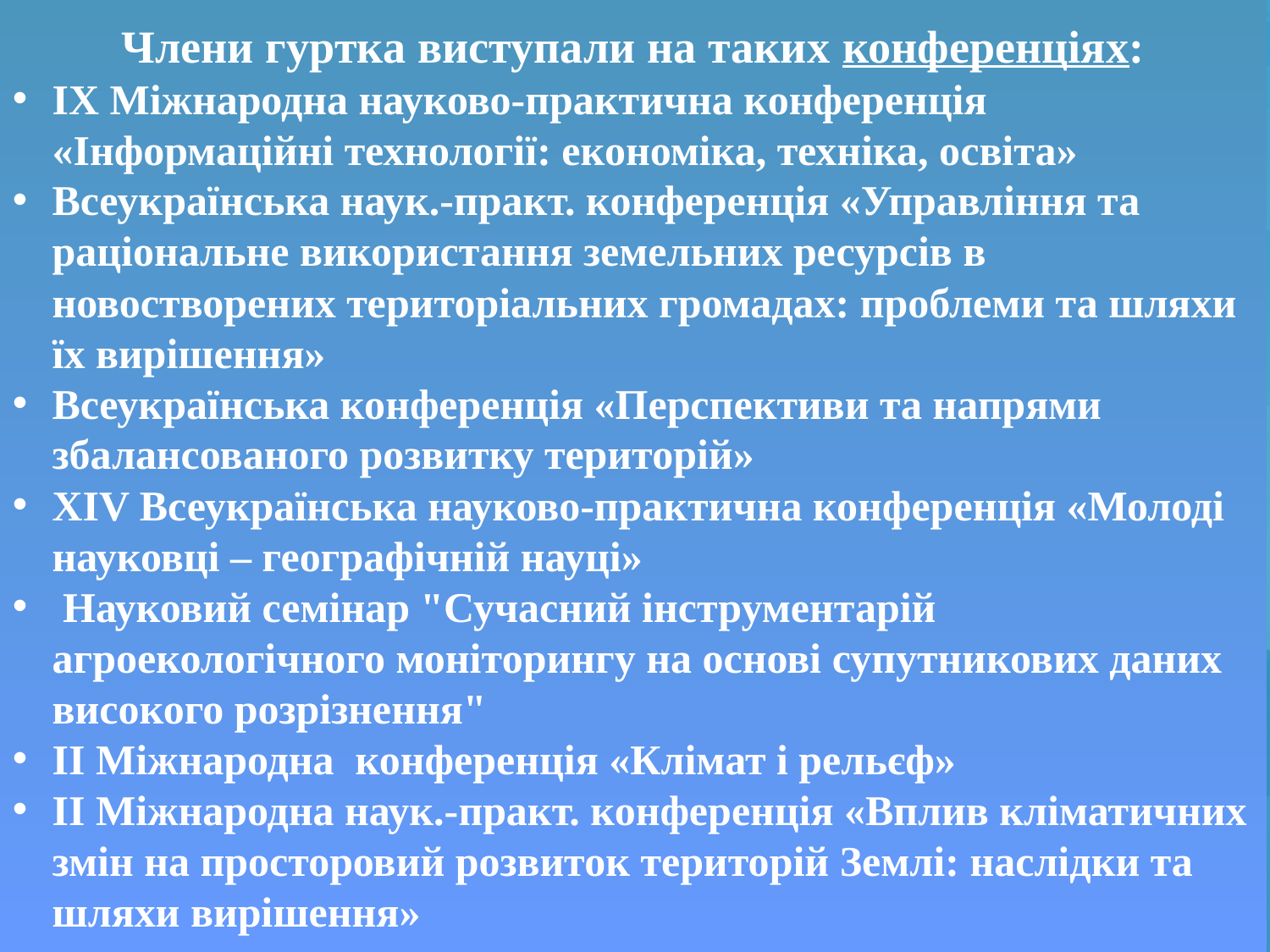

Члени гуртка виступали на таких конференціях:
IX Міжнародна науково-практична конференція «Інформаційні технології: економіка, техніка, освіта»
Всеукраїнська наук.-практ. конференція «Управління та раціональне використання земельних ресурсів в новостворених територіальних громадах: проблеми та шляхи їх вирішення»
Всеукраїнська конференція «Перспективи та напрями збалансованого розвитку територій»
XІV Всеукраїнська науково-практична конференція «Молоді науковці – географічній науці»
 Науковий семінар "Сучасний інструментарій агроекологічного моніторингу на основі супутникових даних високого розрізнення"
II Міжнародна  конференція «Клімат і рельєф»
II Міжнародна наук.-практ. конференція «Вплив кліматичних змін на просторовий розвиток територій Землі: наслідки та шляхи вирішення»